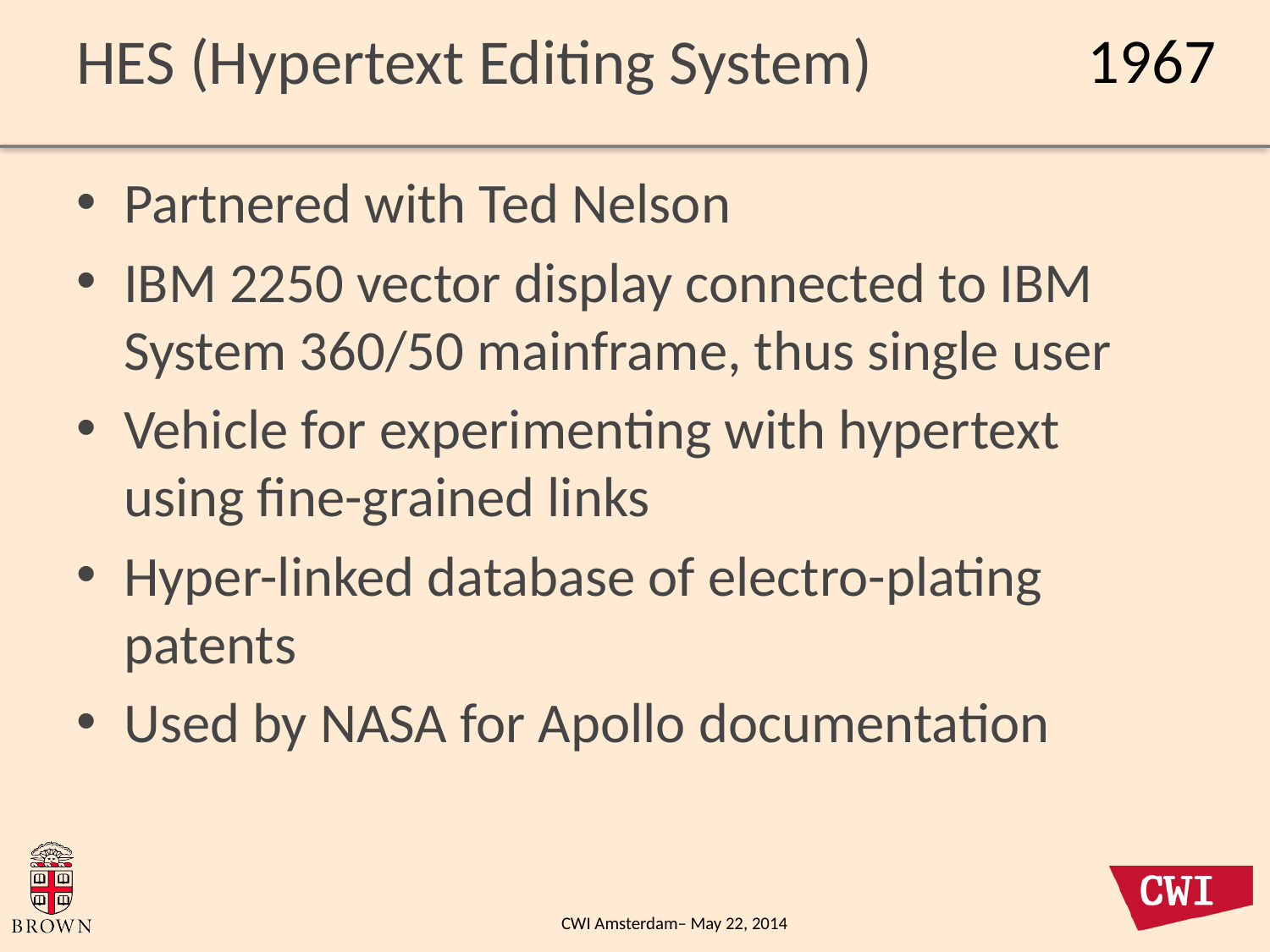

# HES (Hypertext Editing System)
1967
Partnered with Ted Nelson
IBM 2250 vector display connected to IBM System 360/50 mainframe, thus single user
Vehicle for experimenting with hypertext using fine-grained links
Hyper-linked database of electro-plating patents
Used by NASA for Apollo documentation